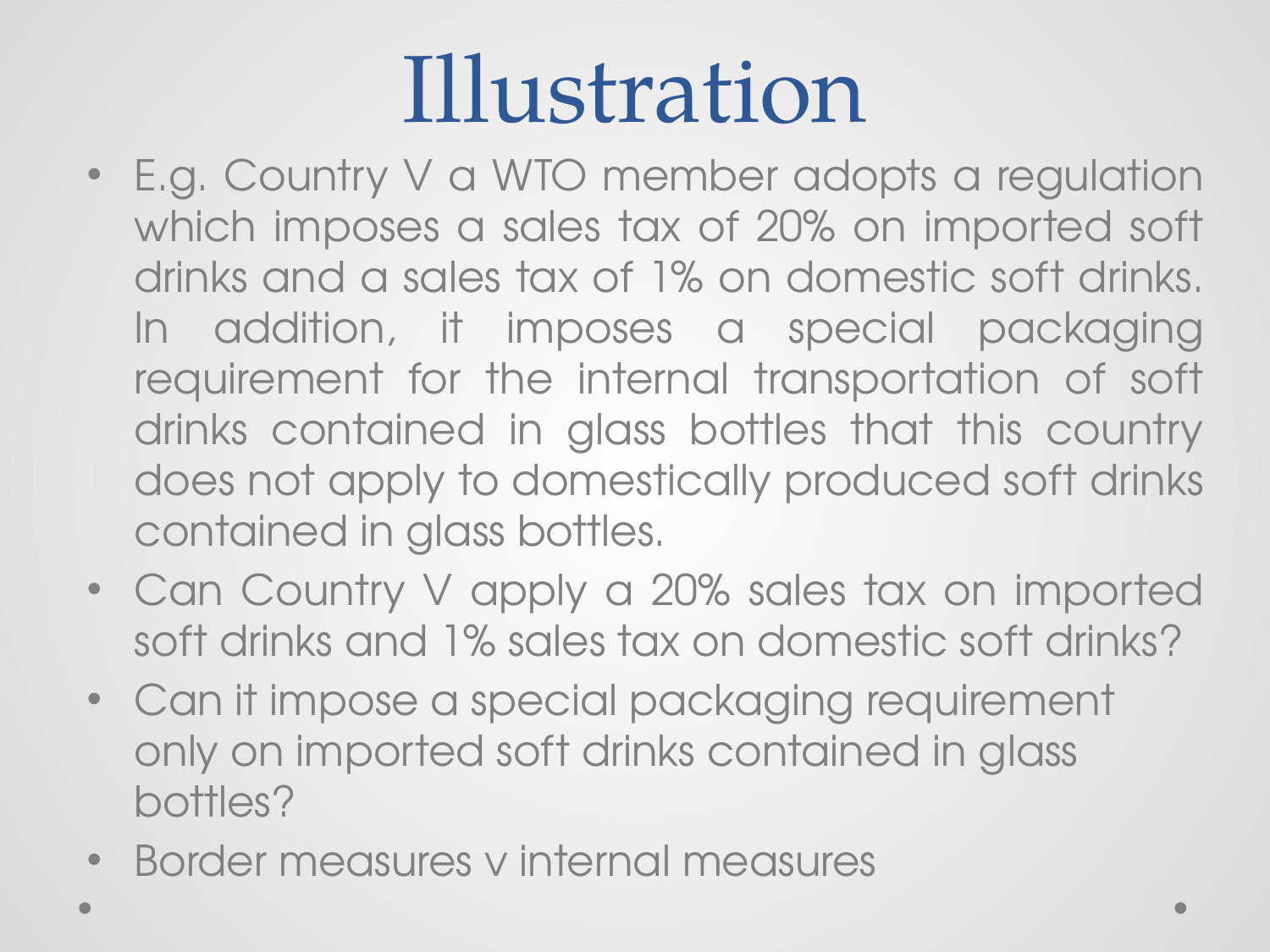

# Illustration
E.g. Country V a WTO member adopts a regulation which imposes a sales tax of 20% on imported soft drinks and a sales tax of 1% on domestic soft drinks. In addition, it imposes a special packaging requirement for the internal transportation of soft drinks contained in glass bottles that this country does not apply to domestically produced soft drinks contained in glass bottles.
Can Country V apply a 20% sales tax on imported soft drinks and 1% sales tax on domestic soft drinks?
Can it impose a special packaging requirement only on imported soft drinks contained in glass bottles?
Border measures v internal measures